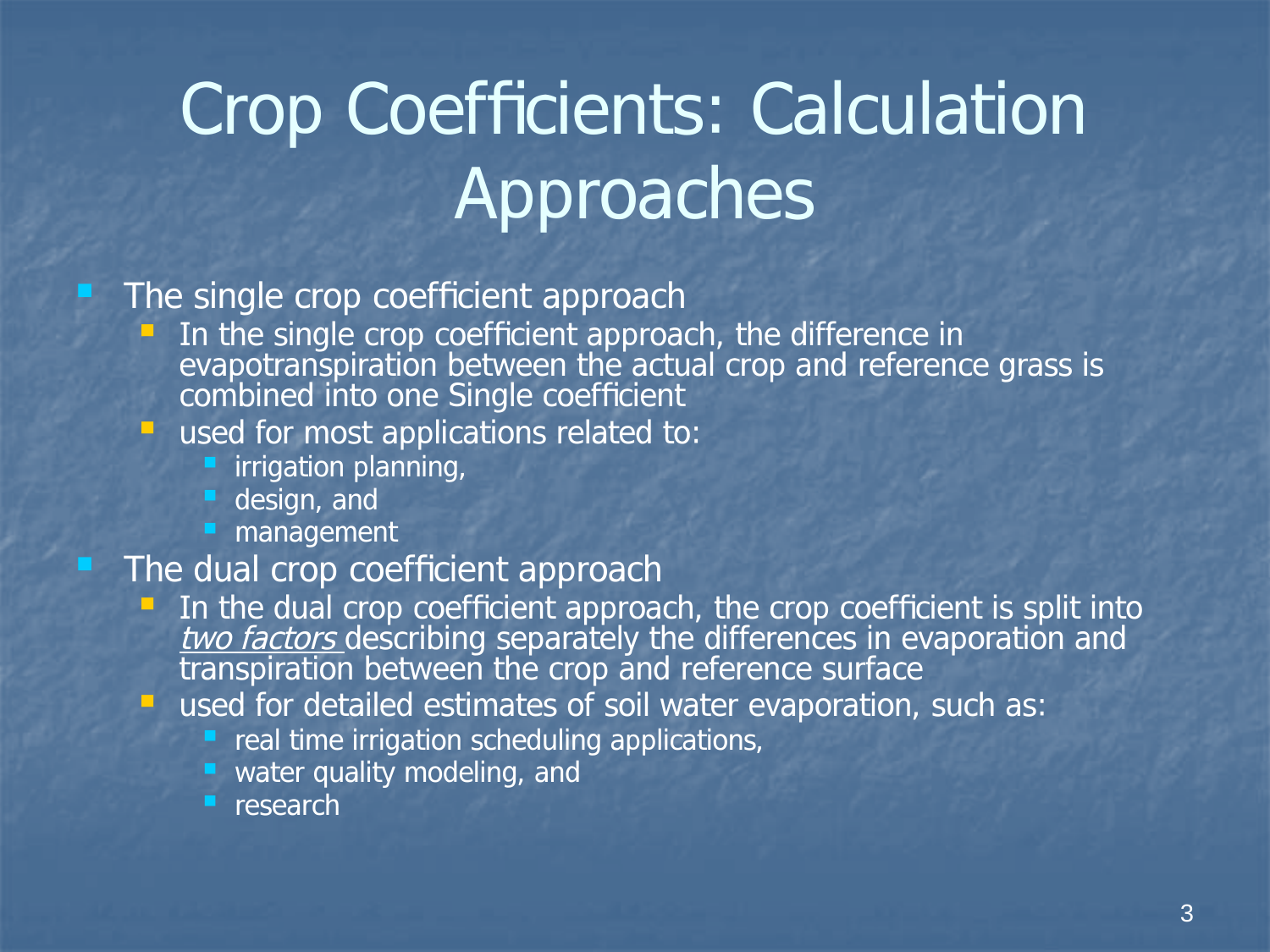

# Crop Coefficients: Calculation Approaches
The single crop coefficient approach
In the single crop coefficient approach, the difference in evapotranspiration between the actual crop and reference grass is combined into one Single coefficient
used for most applications related to:
irrigation planning,
design, and
management
The dual crop coefficient approach
In the dual crop coefficient approach, the crop coefficient is split into two factors describing separately the differences in evaporation and transpiration between the crop and reference surface
used for detailed estimates of soil water evaporation, such as:
real time irrigation scheduling applications,
water quality modeling, and
research
3